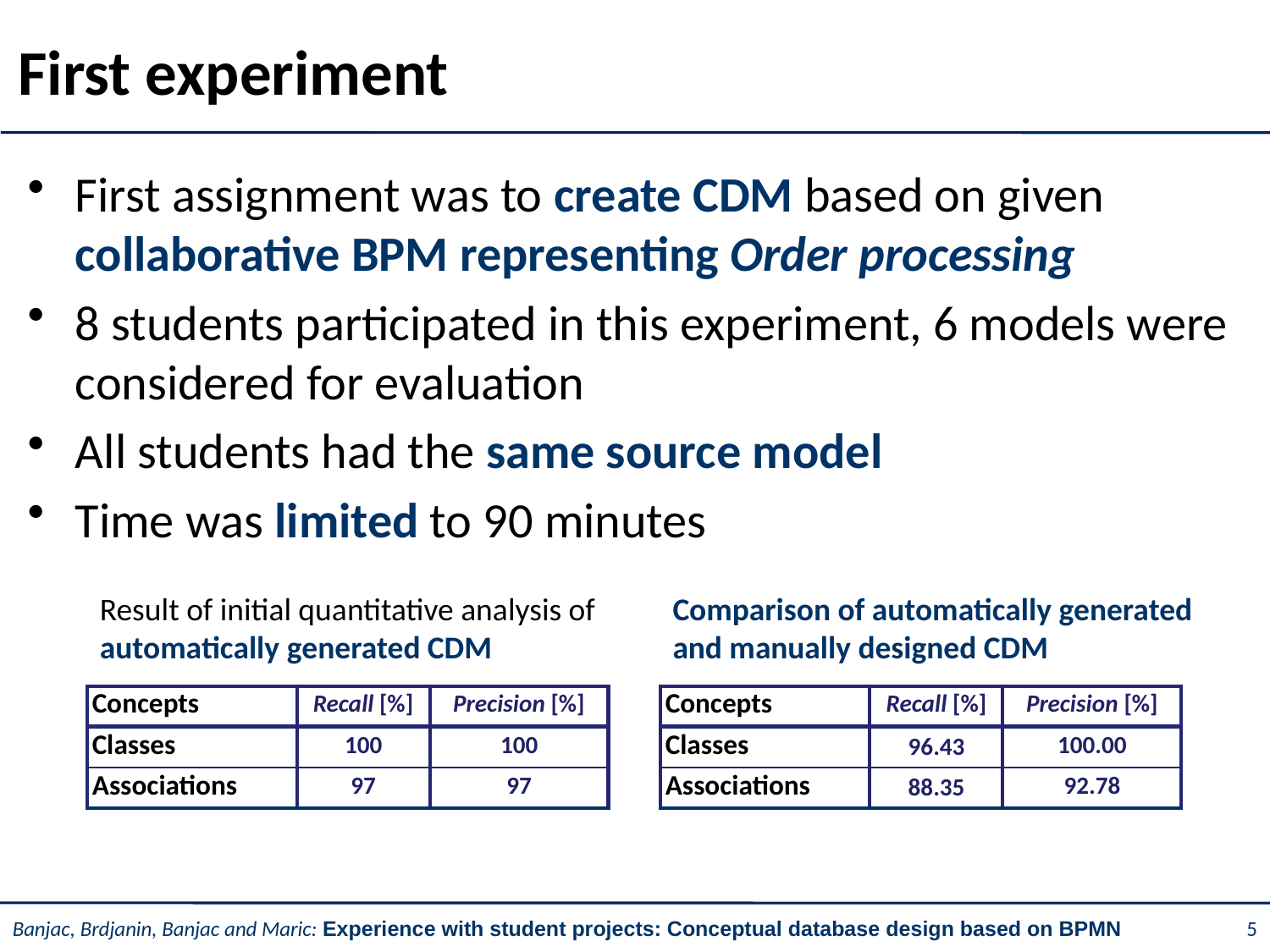

# First experiment
First assignment was to create CDM based on given collaborative BPM representing Order processing
8 students participated in this experiment, 6 models were considered for evaluation
All students had the same source model
Time was limited to 90 minutes

Result of initial quantitative analysis of automatically generated CDM
Comparison of automatically generated and manually designed CDM
| Concepts | Recall [%] | Precision [%] |
| --- | --- | --- |
| Classes | 100 | 100 |
| Associations | 97 | 97 |
| Concepts | Recall [%] | Precision [%] |
| --- | --- | --- |
| Classes | 96.43 | 100.00 |
| Associations | 88.35 | 92.78 |
5